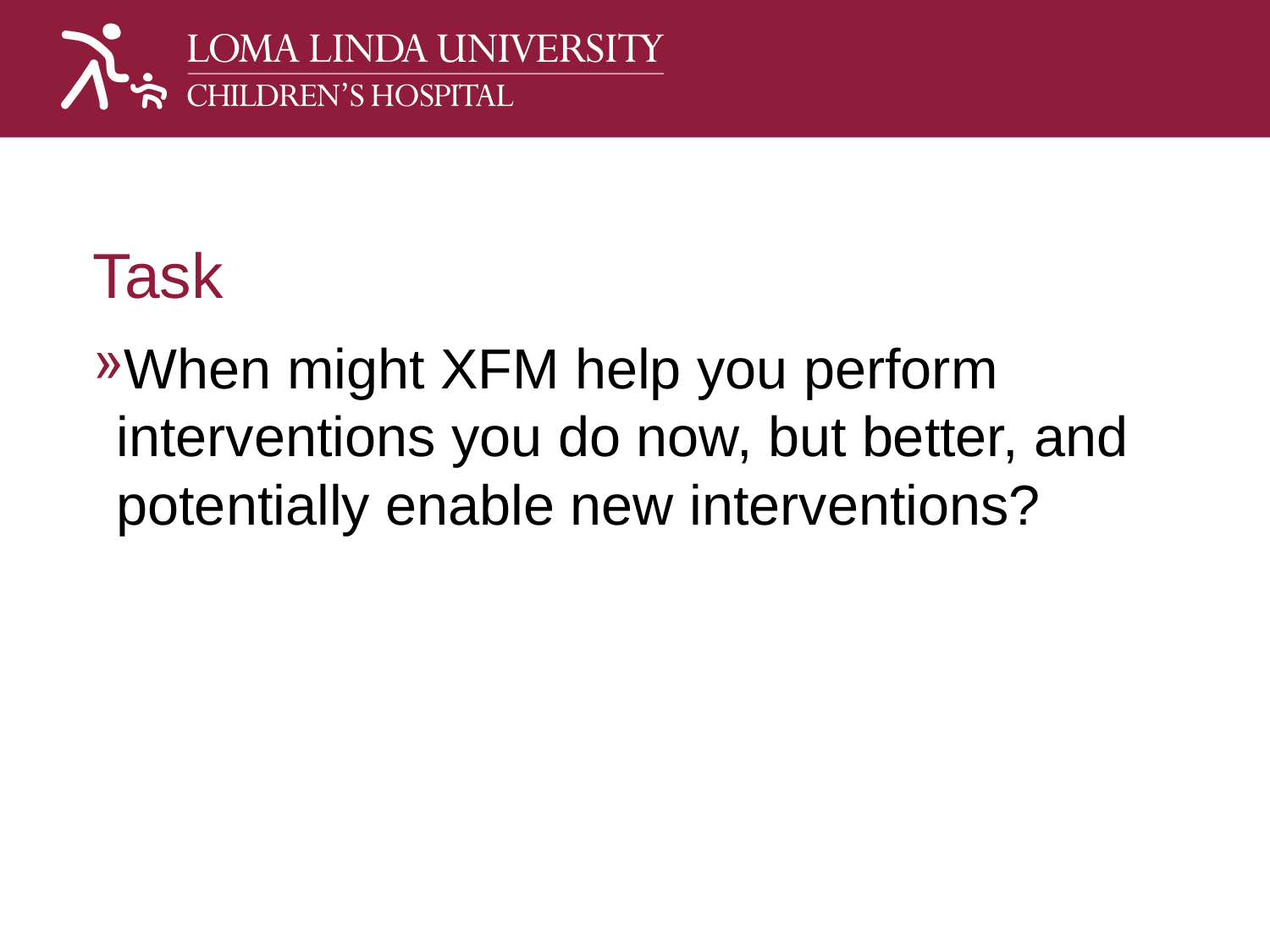

# Task
When might XFM help you perform interventions you do now, but better, and potentially enable new interventions?